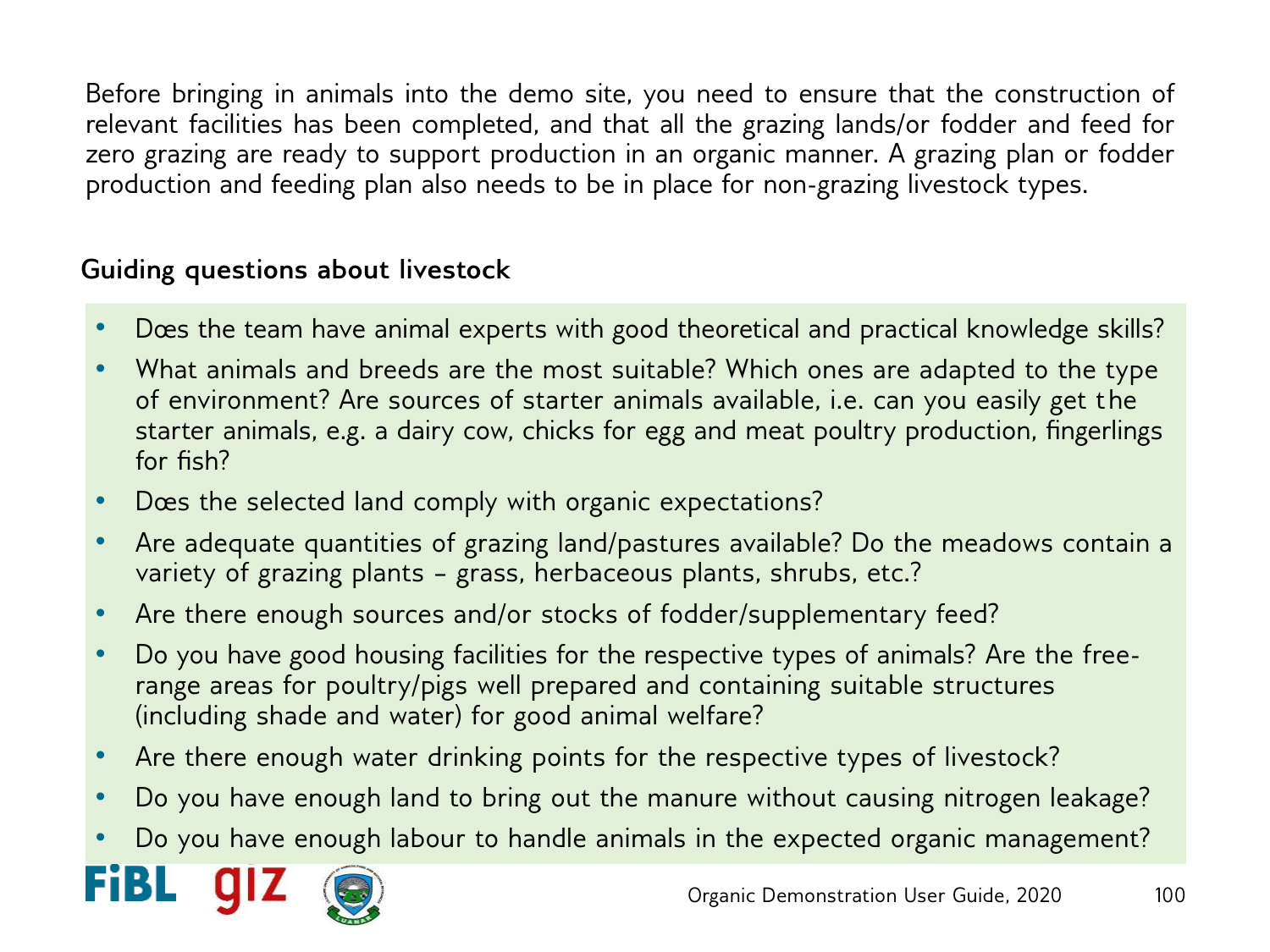

Before bringing in animals into the demo site, you need to ensure that the construction of relevant facilities has been completed, and that all the grazing lands/or fodder and feed for zero grazing are ready to support production in an organic manner. A grazing plan or fodder production and feeding plan also needs to be in place for non-grazing livestock types.
Guiding questions about livestock
Does the team have animal experts with good theoretical and practical knowledge skills?
What animals and breeds are the most suitable? Which ones are adapted to the type of environment? Are sources of starter animals available, i.e. can you easily get the starter animals, e.g. a dairy cow, chicks for egg and meat poultry production, fingerlings for fish?
Does the selected land comply with organic expectations?
Are adequate quantities of grazing land/pastures available? Do the meadows contain a variety of grazing plants – grass, herbaceous plants, shrubs, etc.?
Are there enough sources and/or stocks of fodder/supplementary feed?
Do you have good housing facilities for the respective types of animals? Are the free-range areas for poultry/pigs well prepared and containing suitable structures (including shade and water) for good animal welfare?
Are there enough water drinking points for the respective types of livestock?
Do you have enough land to bring out the manure without causing nitrogen leakage?
Do you have enough labour to handle animals in the expected organic management?
Organic Demonstration User Guide, 2020
100